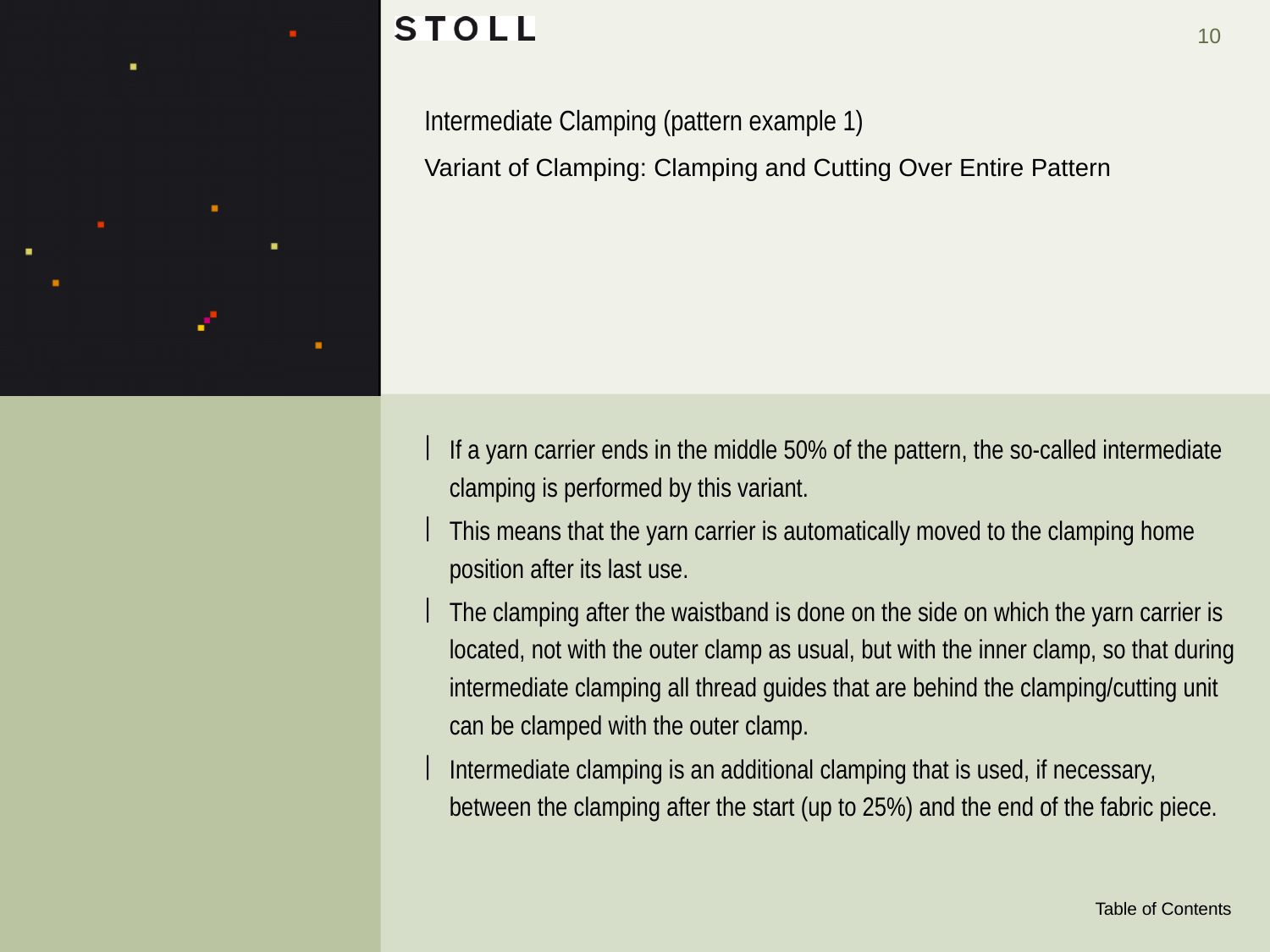

# Intermediate Clamping (pattern example 1)
Variant of Clamping: Clamping and Cutting Over Entire Pattern
If a yarn carrier ends in the middle 50% of the pattern, the so-called intermediate clamping is performed by this variant.
This means that the yarn carrier is automatically moved to the clamping home position after its last use.
The clamping after the waistband is done on the side on which the yarn carrier is located, not with the outer clamp as usual, but with the inner clamp, so that during intermediate clamping all thread guides that are behind the clamping/cutting unit can be clamped with the outer clamp.
Intermediate clamping is an additional clamping that is used, if necessary, between the clamping after the start (up to 25%) and the end of the fabric piece.

Table of Contents